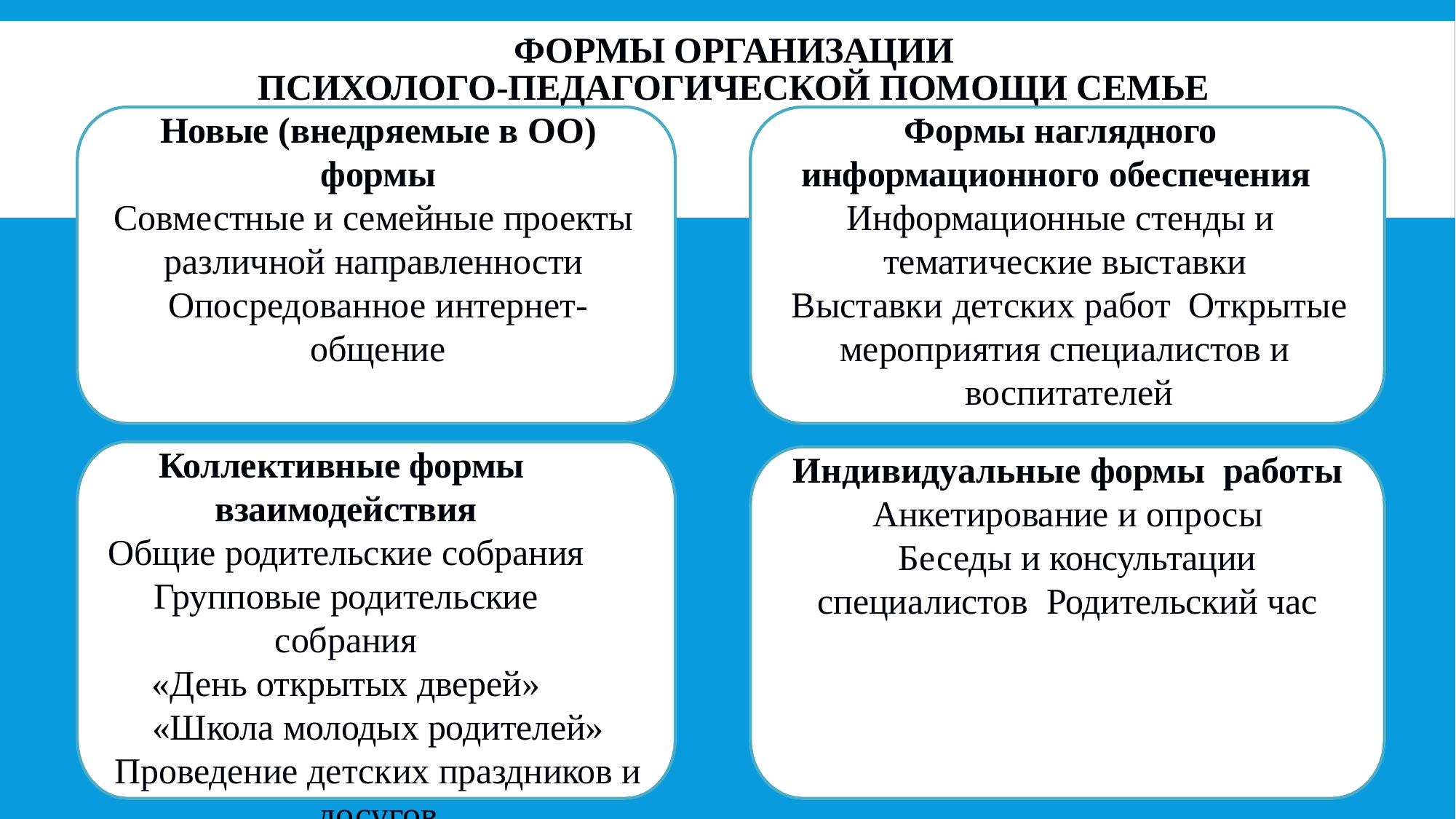

# ФОРМЫ ОРГАНИЗАЦИИ ПСИХОЛОГО-ПЕДАГОГИЧЕСКОЙ ПОМОЩИ СЕМЬЕ
Новые (внедряемые в ОО)
формы
Совместные и семейные проекты  различной направленности  Опосредованное интернет-
общение
Формы наглядного  информационного обеспечения
Информационные стенды и  тематические выставки
Выставки детских работ  Открытые мероприятия специалистов и  воспитателей
Коллективные формы  взаимодействия
Общие родительские собрания
Групповые родительские собрания
«День открытых дверей»
«Школа молодых родителей»
Проведение детских праздников и
досугов
Индивидуальные формы  работы
Анкетирование и опросы
  Беседы и консультации
специалистов  Родительский час